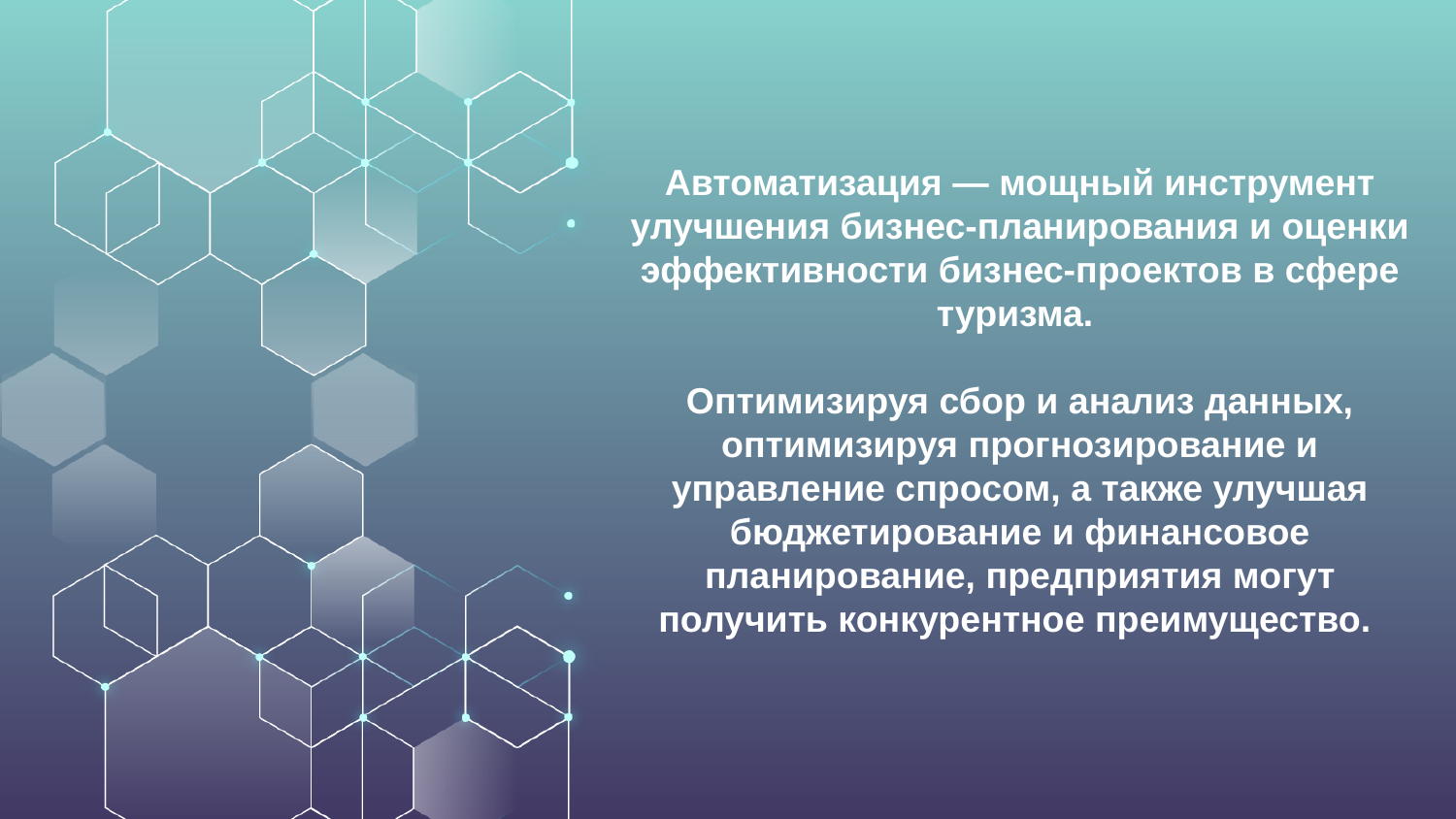

Автоматизация — мощный инструмент улучшения бизнес-планирования и оценки эффективности бизнес-проектов в сфере туризма.

Оптимизируя сбор и анализ данных, оптимизируя прогнозирование и управление спросом, а также улучшая бюджетирование и финансовое планирование, предприятия могут получить конкурентное преимущество.